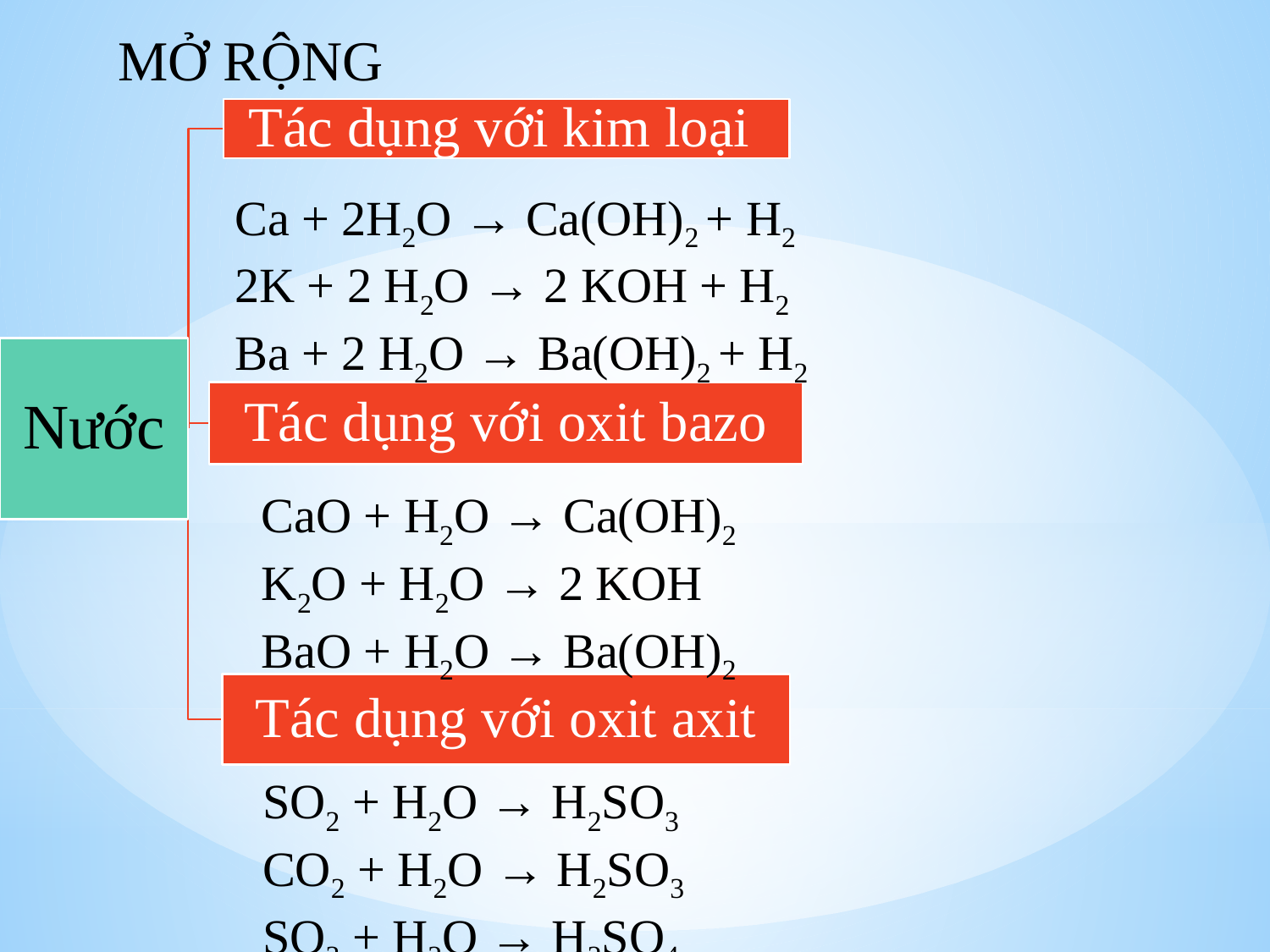

MỞ RỘNG
Nước
Tác dụng với kim loại
Tác dụng với oxit bazo
Tác dụng với oxit axit
Ca + 2H2O → Ca(OH)2 + H2
2K + 2 H2O → 2 KOH + H2
Ba + 2 H2O → Ba(OH)2 + H2
CaO + H2O → Ca(OH)2
K2O + H2O → 2 KOH
BaO + H2O → Ba(OH)2

SO2 + H2O → H2SO3
CO2 + H2O → H2SO3
SO3 + H2O → H2SO4